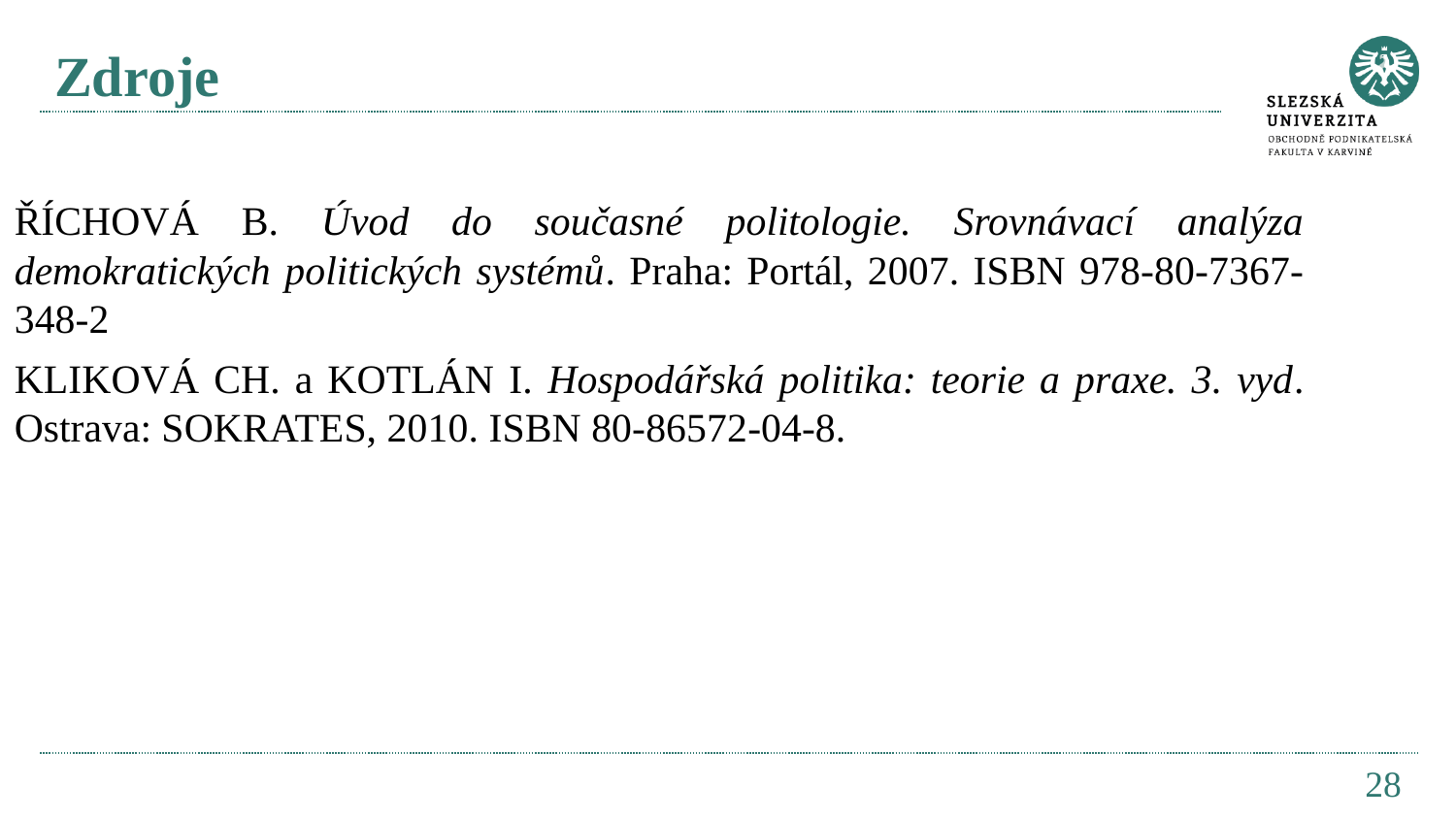

# Zdroje

ŘÍCHOVÁ B. Úvod do současné politologie. Srovnávací analýza demokratických politických systémů. Praha: Portál, 2007. ISBN 978-80-7367-348-2
KLIKOVÁ CH. a KOTLÁN I. Hospodářská politika: teorie a praxe. 3. vyd. Ostrava: SOKRATES, 2010. ISBN 80-86572-04-8.

28